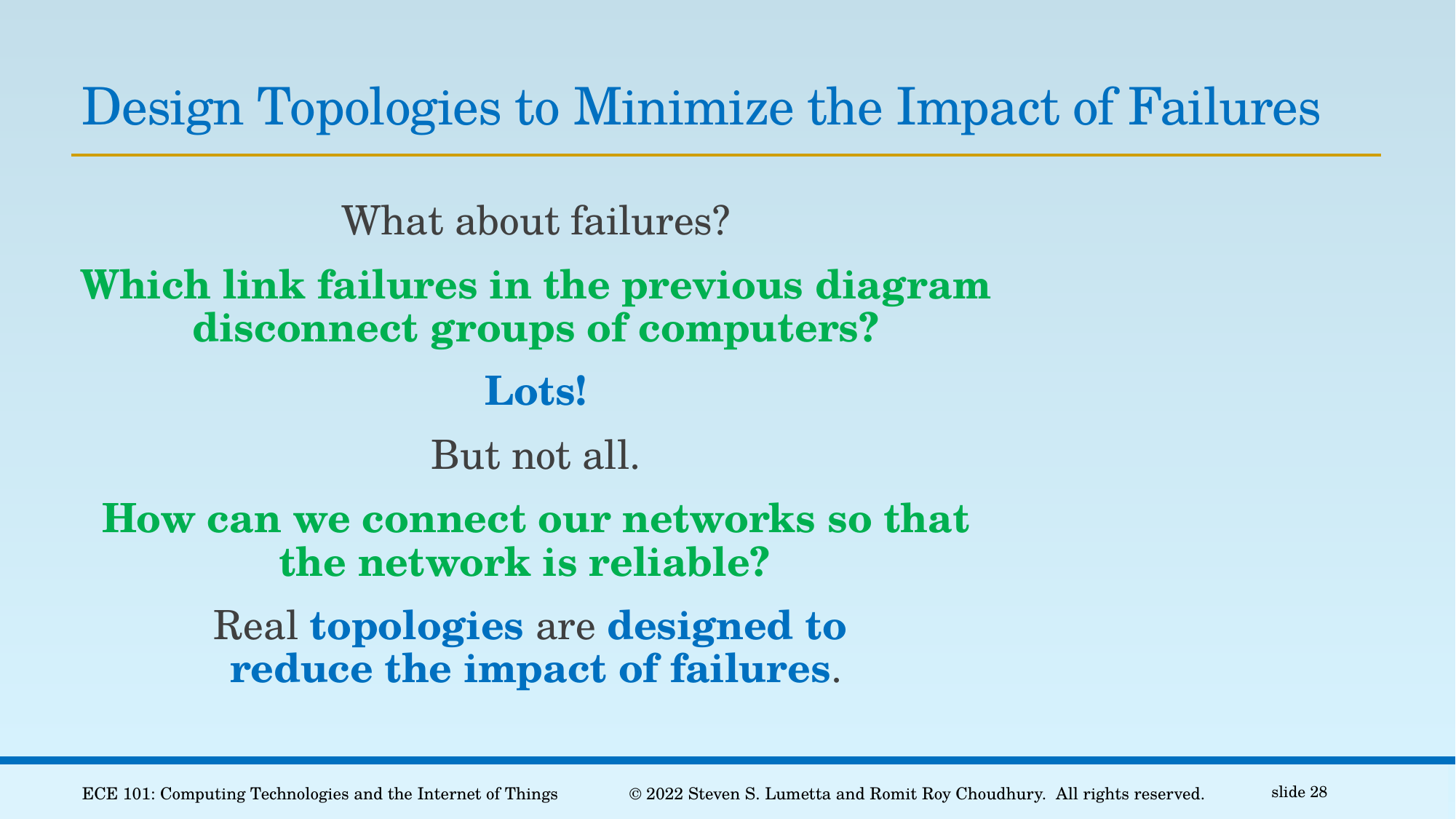

# Design Topologies to Minimize the Impact of Failures
What about failures?
Which link failures in the previous diagram disconnect groups of computers?
Lots!
But not all.
How can we connect our networks so that the network is reliable?
Real topologies are designed to
reduce the impact of failures.
ECE 101: Computing Technologies and the Internet of Things
© 2022 Steven S. Lumetta and Romit Roy Choudhury.  All rights reserved.
slide 28